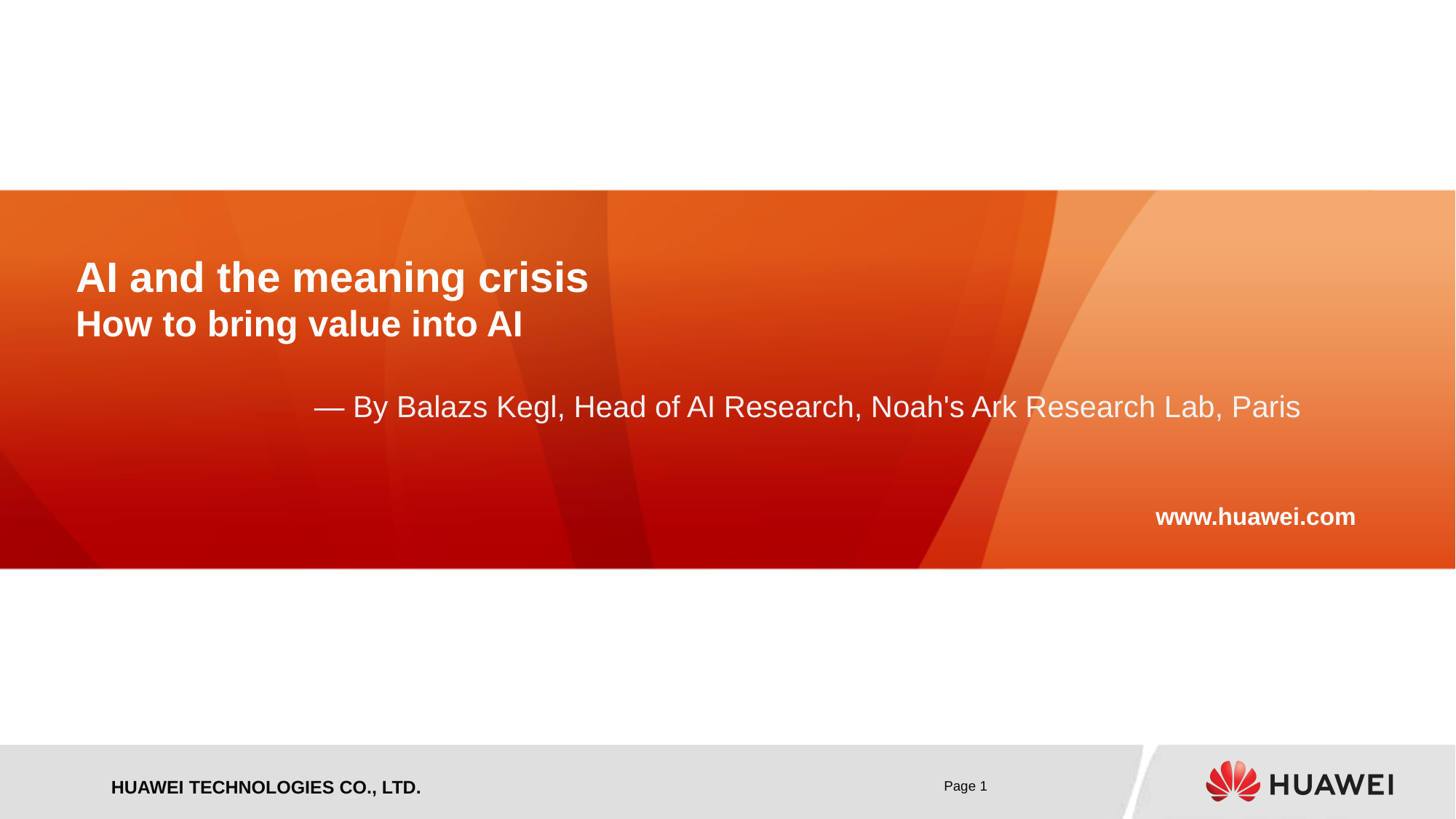

AI and the meaning crisis
How to bring value into AI
— By Balazs Kegl, Head of AI Research, Noah's Ark Research Lab, Paris